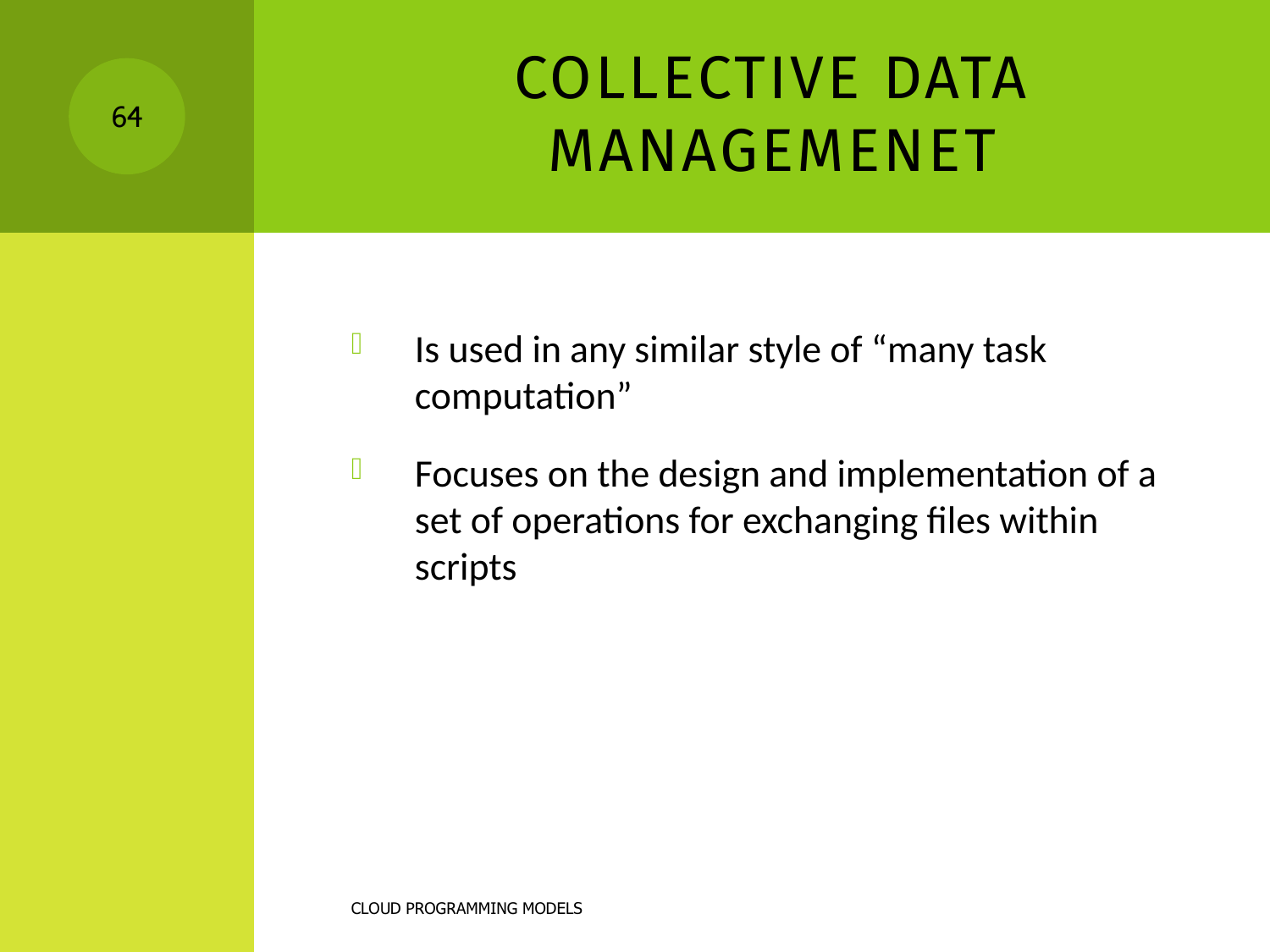

# Collective data managemenet
64
Is used in any similar style of “many task computation”
Focuses on the design and implementation of a set of operations for exchanging files within scripts
Cloud programming models